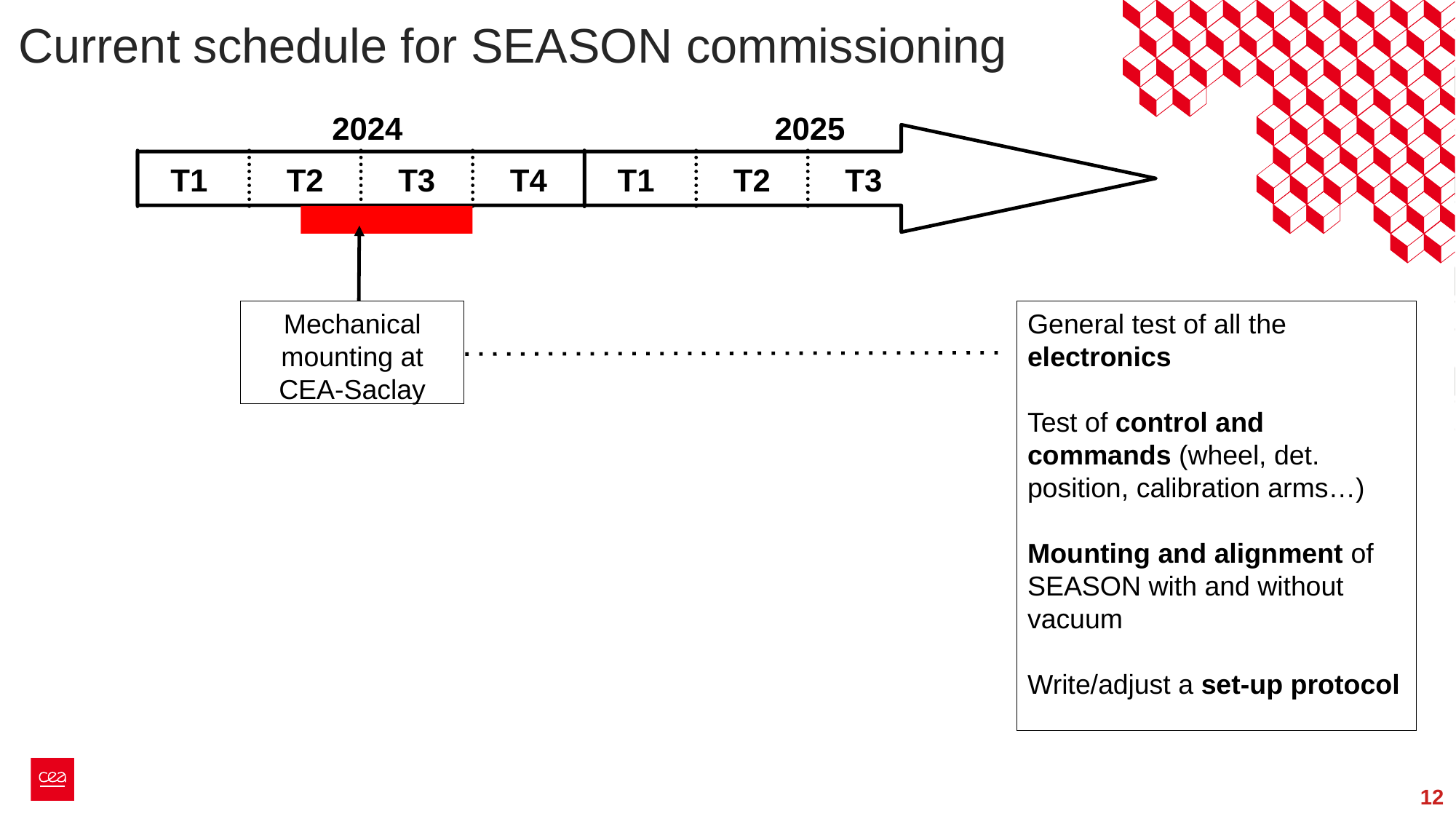

Current schedule for SEASON commissioning
2024
2025

T1
T1
T2
T2
T3
T3
T4

Mechanical mounting at CEA-Saclay
General test of all the electronics

Test of control and commands (wheel, det. position, calibration arms…)

Mounting and alignment of SEASON with and without vacuum

Write/adjust a set-up protocol

12